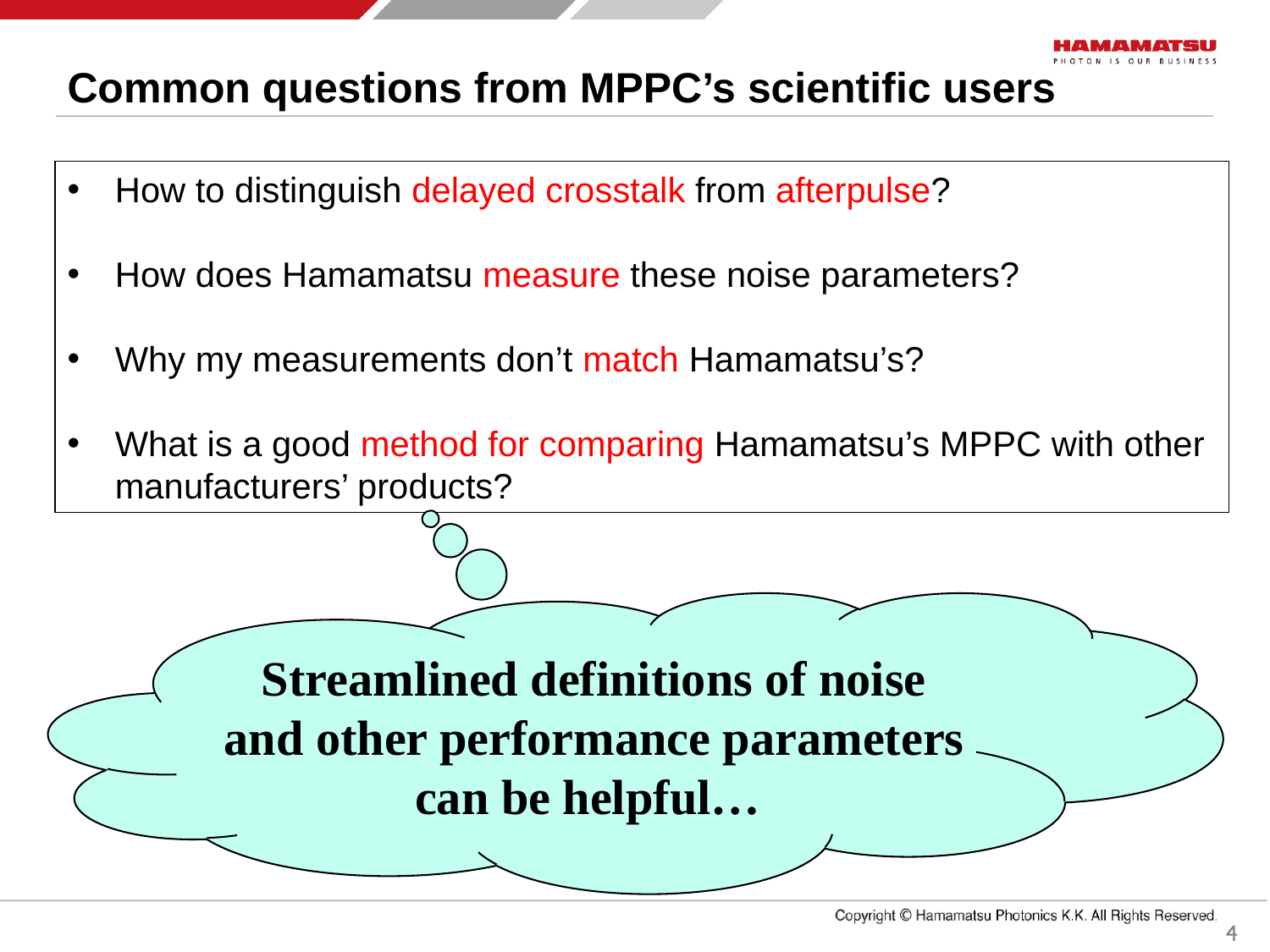

Common questions from MPPC’s scientific users
How to distinguish delayed crosstalk from afterpulse?

How does Hamamatsu measure these noise parameters?

Why my measurements don’t match Hamamatsu’s?

What is a good method for comparing Hamamatsu’s MPPC with other manufacturers’ products?
Streamlined definitions of noise and other performance parameters can be helpful…
4